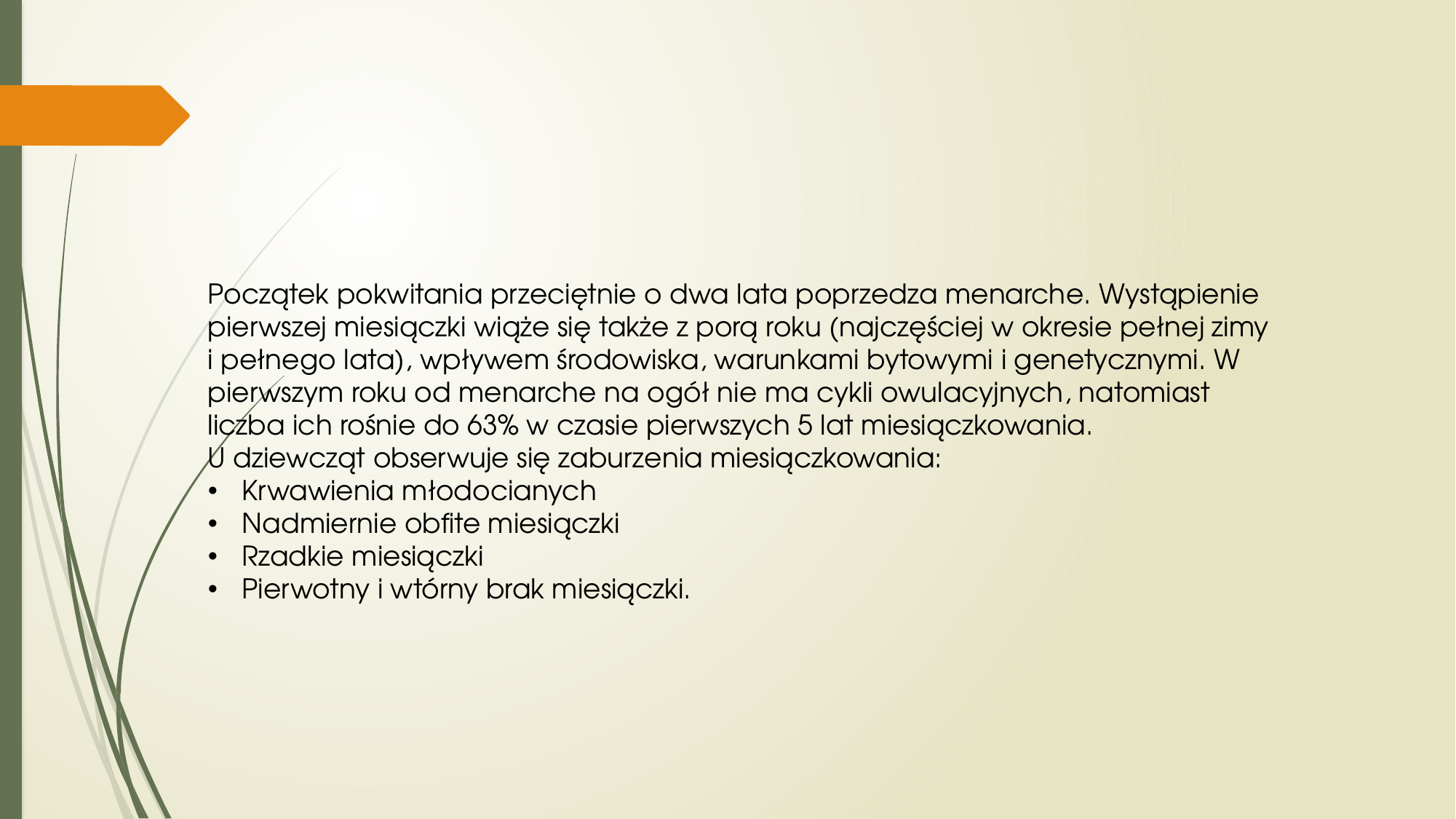

Początek pokwitania przeciętnie o dwa lata poprzedza menarche. Wystąpienie pierwszej miesiączki wiąże się także z porą roku (najczęściej w okresie pełnej zimy i pełnego lata), wpływem środowiska, warunkami bytowymi i genetycznymi. W pierwszym roku od menarche na ogół nie ma cykli owulacyjnych, natomiast liczba ich rośnie do 63% w czasie pierwszych 5 lat miesiączkowania.
U dziewcząt obserwuje się zaburzenia miesiączkowania:
Krwawienia młodocianych
Nadmiernie obfite miesiączki
Rzadkie miesiączki
Pierwotny i wtórny brak miesiączki.